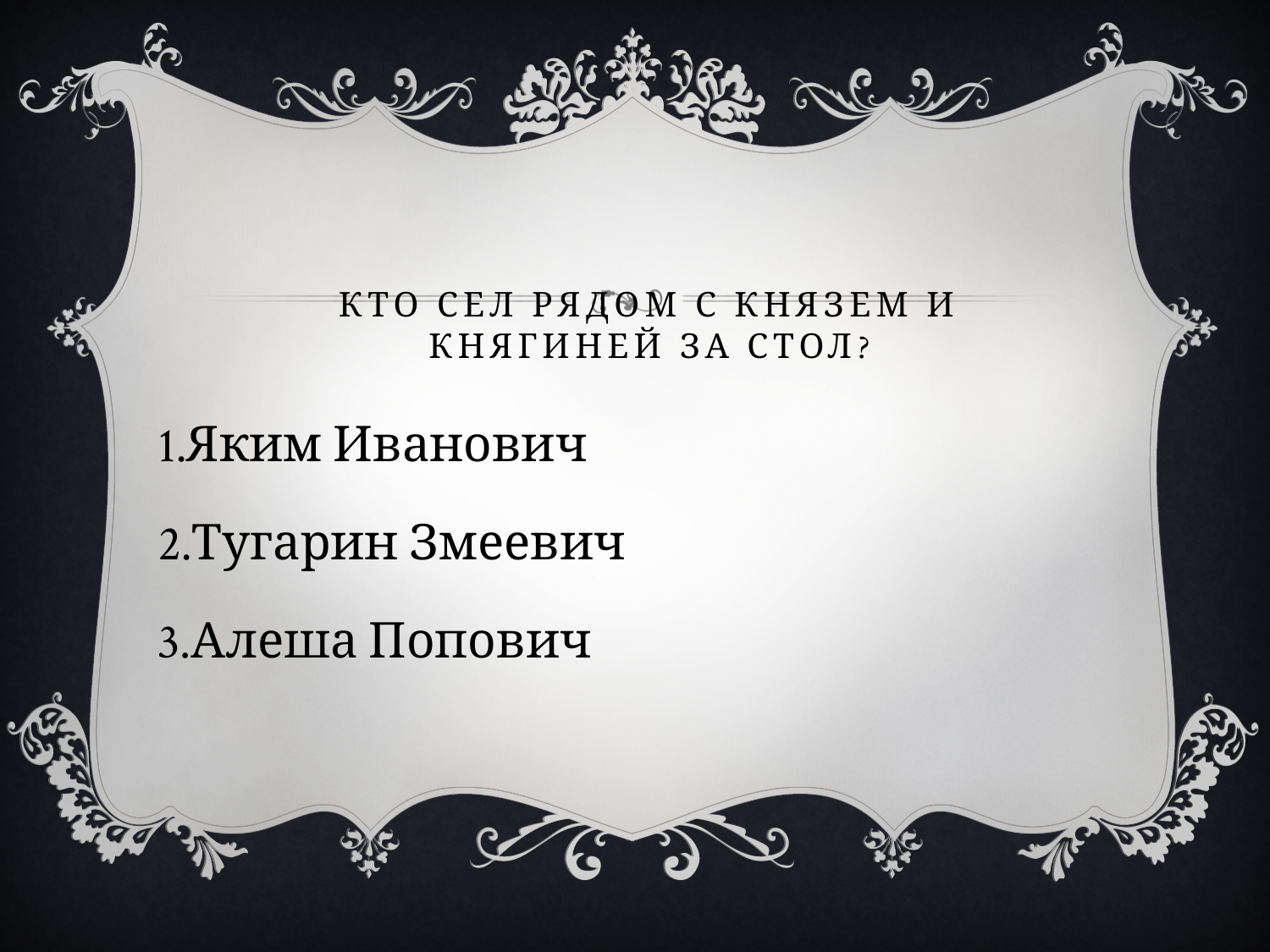

# Кто сел рядом с князем и княгиней за стоЛ?
1.Яким Иванович
2.Тугарин Змеевич
3.Алеша Попович